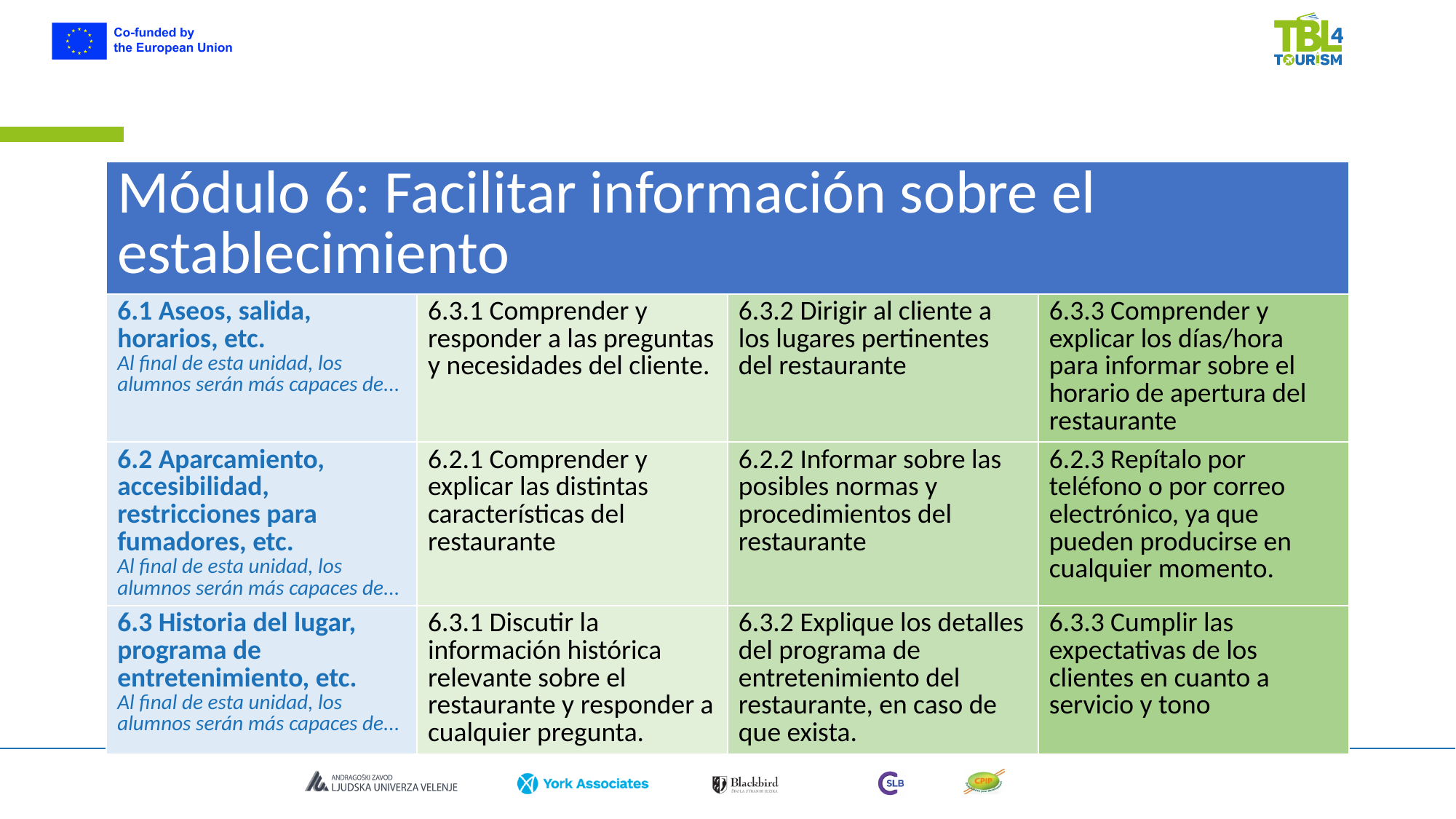

| Módulo 6: Facilitar información sobre el establecimiento |  |  |  |
| --- | --- | --- | --- |
| 6.1 Aseos, salida, horarios, etc. Al final de esta unidad, los alumnos serán más capaces de... | 6.3.1 Comprender y responder a las preguntas y necesidades del cliente. | 6.3.2 Dirigir al cliente a los lugares pertinentes del restaurante | 6.3.3 Comprender y explicar los días/hora para informar sobre el horario de apertura del restaurante |
| 6.2 Aparcamiento, accesibilidad, restricciones para fumadores, etc. Al final de esta unidad, los alumnos serán más capaces de... | 6.2.1 Comprender y explicar las distintas características del restaurante | 6.2.2 Informar sobre las posibles normas y procedimientos del restaurante | 6.2.3 Repítalo por teléfono o por correo electrónico, ya que pueden producirse en cualquier momento. |
| 6.3 Historia del lugar, programa de entretenimiento, etc. Al final de esta unidad, los alumnos serán más capaces de... | 6.3.1 Discutir la información histórica relevante sobre el restaurante y responder a cualquier pregunta. | 6.3.2 Explique los detalles del programa de entretenimiento del restaurante, en caso de que exista. | 6.3.3 Cumplir las expectativas de los clientes en cuanto a servicio y tono |